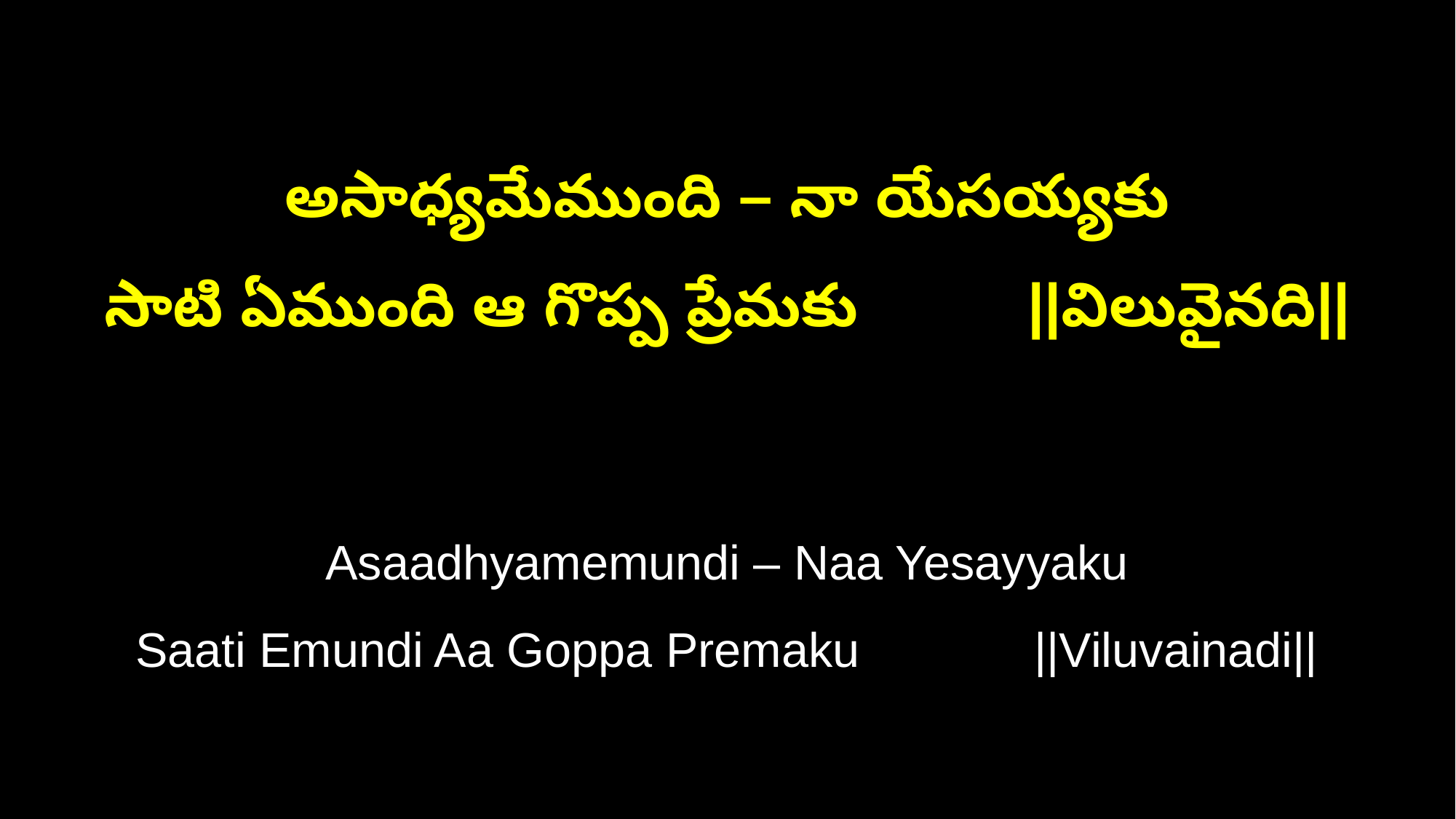

అసాధ్యమేముంది – నా యేసయ్యకు
సాటి ఏముంది ఆ గొప్ప ప్రేమకు          ||విలువైనది||
Asaadhyamemundi – Naa Yesayyaku
Saati Emundi Aa Goppa Premaku             ||Viluvainadi||